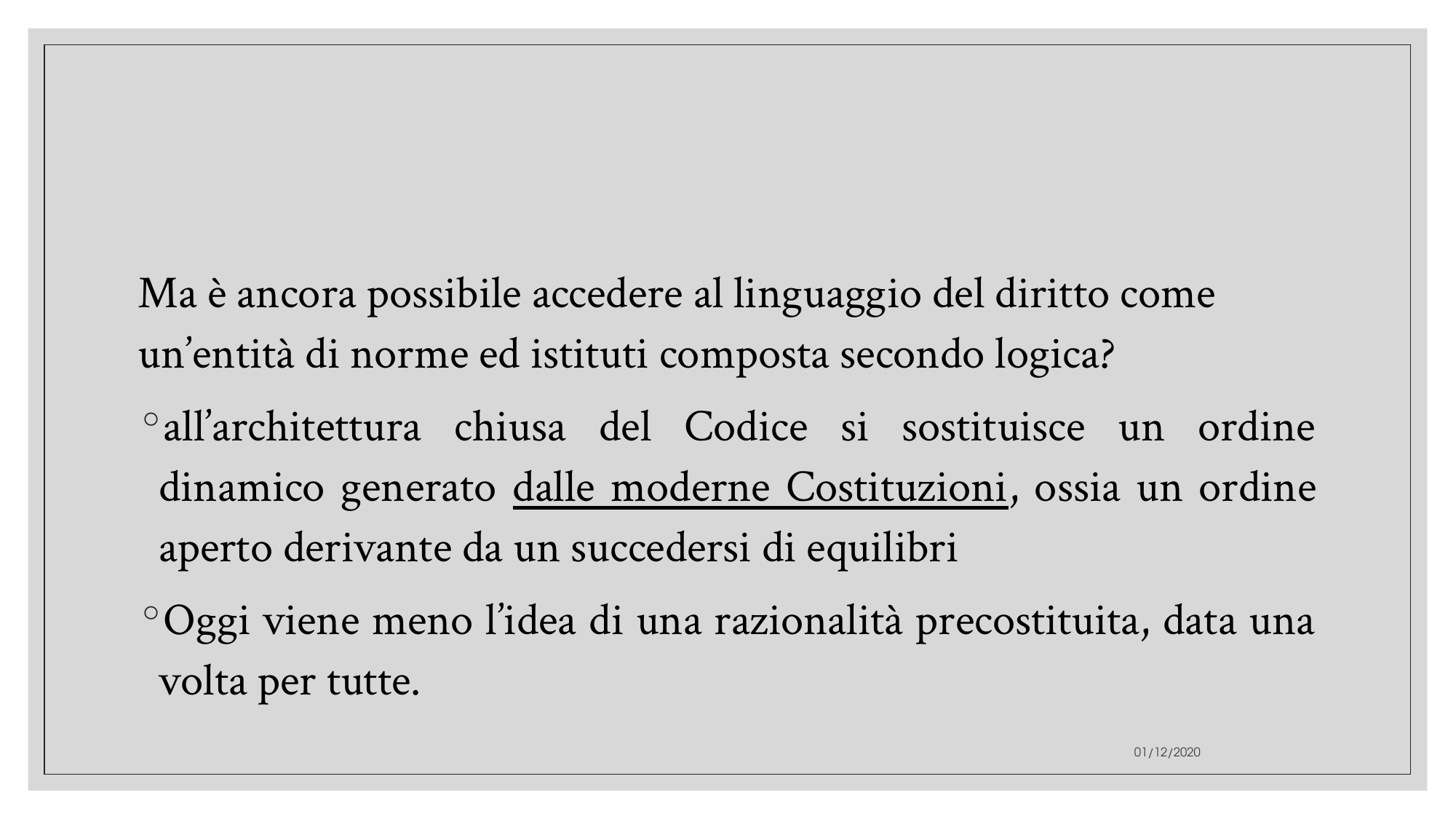

#
Ma è ancora possibile accedere al linguaggio del diritto come un’entità di norme ed istituti composta secondo logica?
all’architettura chiusa del Codice si sostituisce un ordine dinamico generato dalle moderne Costituzioni, ossia un ordine aperto derivante da un succedersi di equilibri
Oggi viene meno l’idea di una razionalità precostituita, data una volta per tutte.

01/12/2020